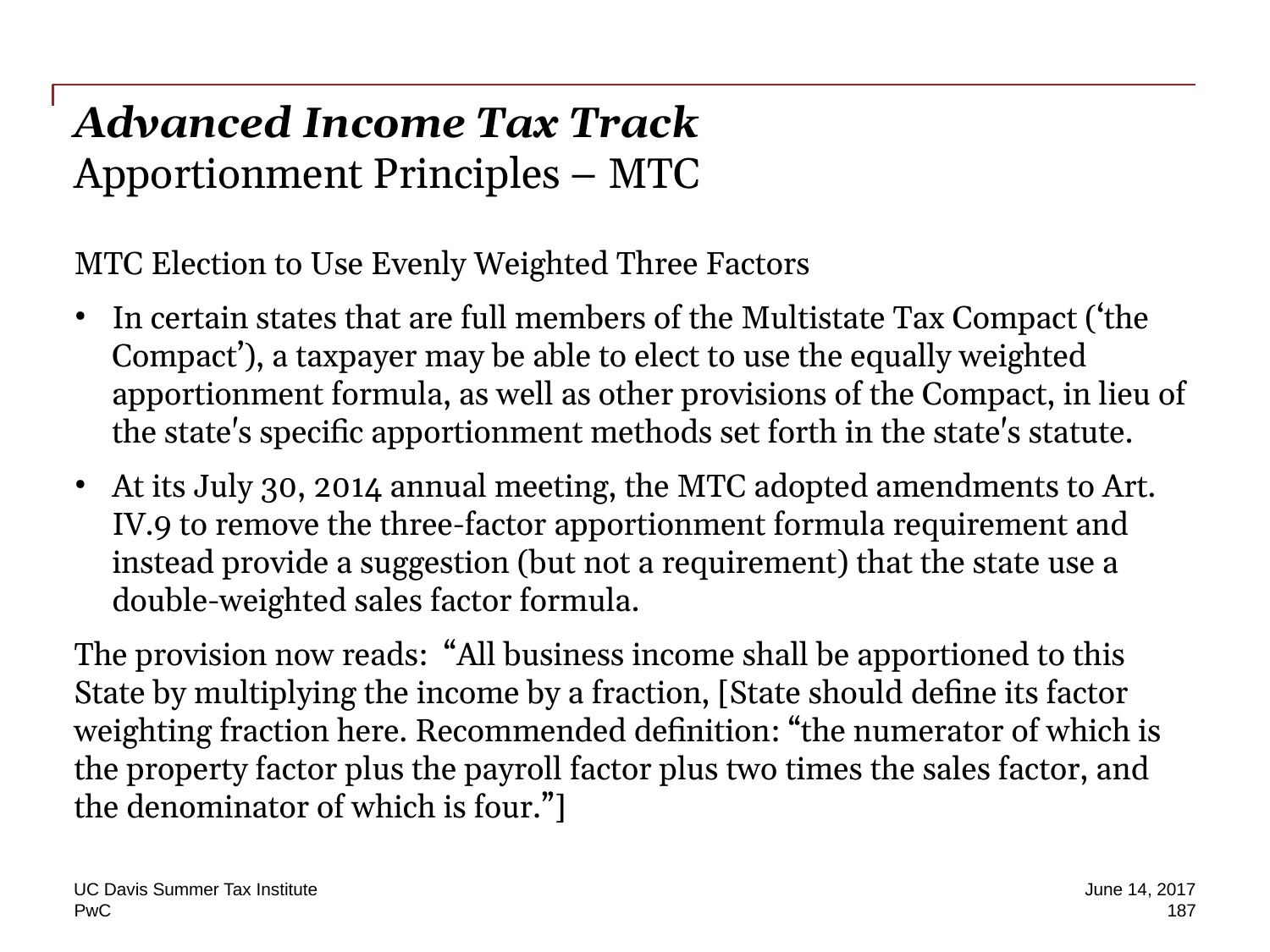

# Advanced Income Tax Track Apportionment Principles – MTC
MTC Election to Use Evenly Weighted Three Factors
In certain states that are full members of the Multistate Tax Compact (‘the Compact’), a taxpayer may be able to elect to use the equally weighted apportionment formula, as well as other provisions of the Compact, in lieu of the state's specific apportionment methods set forth in the state's statute.
At its July 30, 2014 annual meeting, the MTC adopted amendments to Art. IV.9 to remove the three-factor apportionment formula requirement and instead provide a suggestion (but not a requirement) that the state use a double-weighted sales factor formula.
The provision now reads:  “All business income shall be apportioned to this State by multiplying the income by a fraction, [State should define its factor weighting fraction here. Recommended definition: “the numerator of which is the property factor plus the payroll factor plus two times the sales factor, and the denominator of which is four.”]
UC Davis Summer Tax Institute
June 14, 2017
187